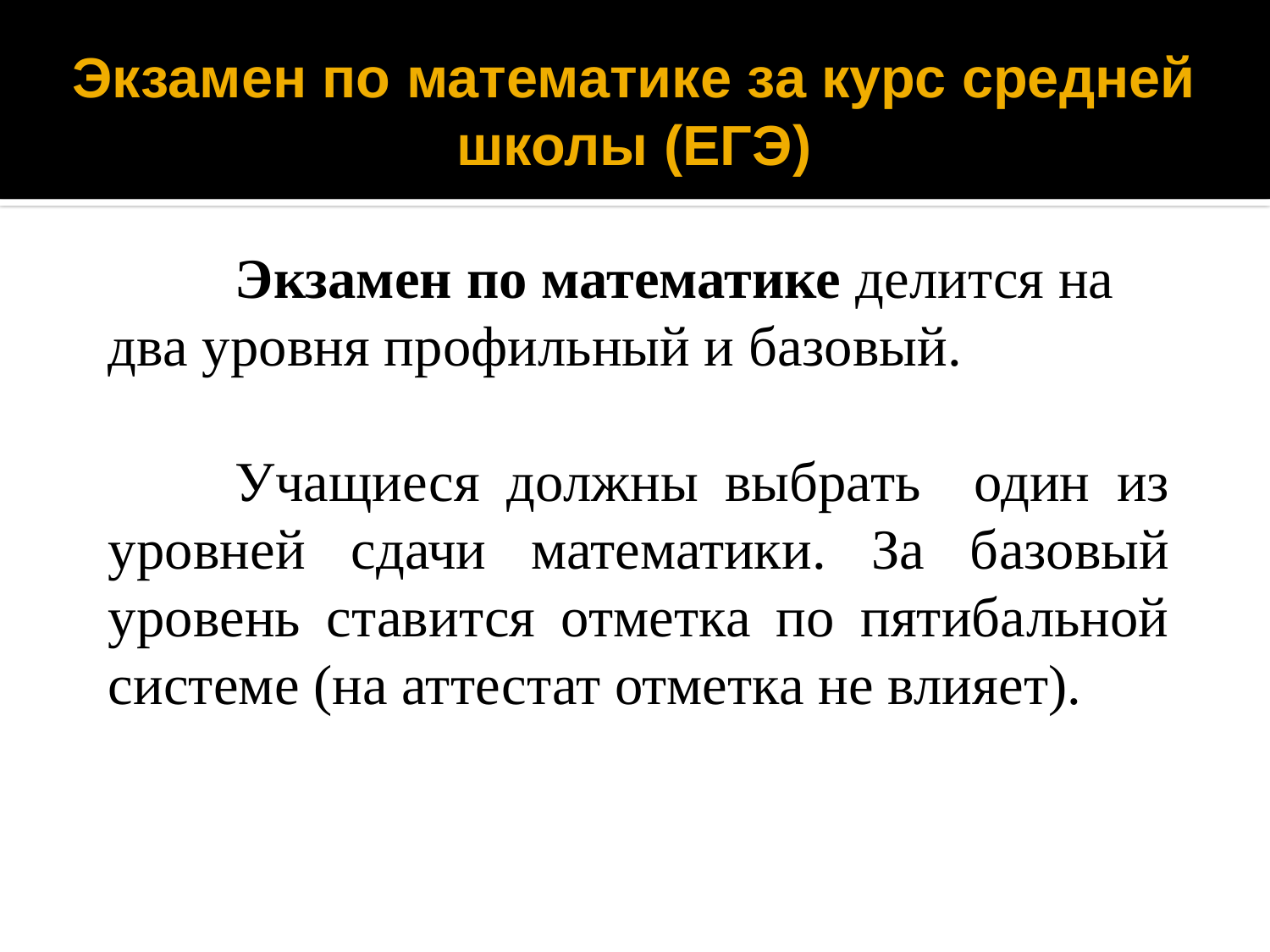

# Экзамен по математике за курс средней школы (ЕГЭ)
		Экзамен по математике делится на два уровня профильный и базовый.

		Учащиеся должны выбрать  один из уровней сдачи математики. За базовый уровень ставится отметка по пятибальной системе (на аттестат отметка не влияет).